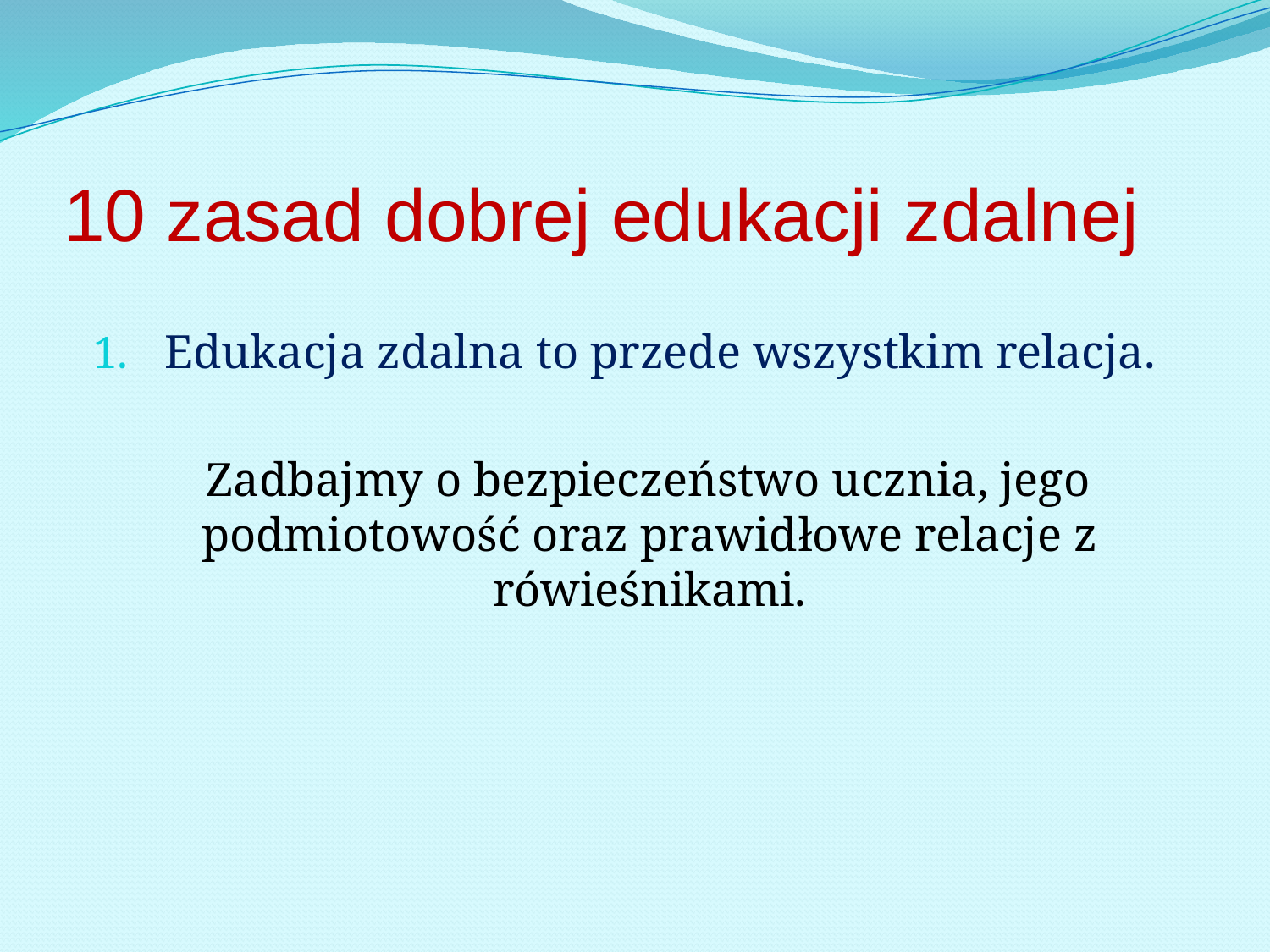

# 10 zasad dobrej edukacji zdalnej
Edukacja zdalna to przede wszystkim relacja.

   Zadbajmy o bezpieczeństwo ucznia, jego podmiotowość oraz prawidłowe relacje z rówieśnikami.